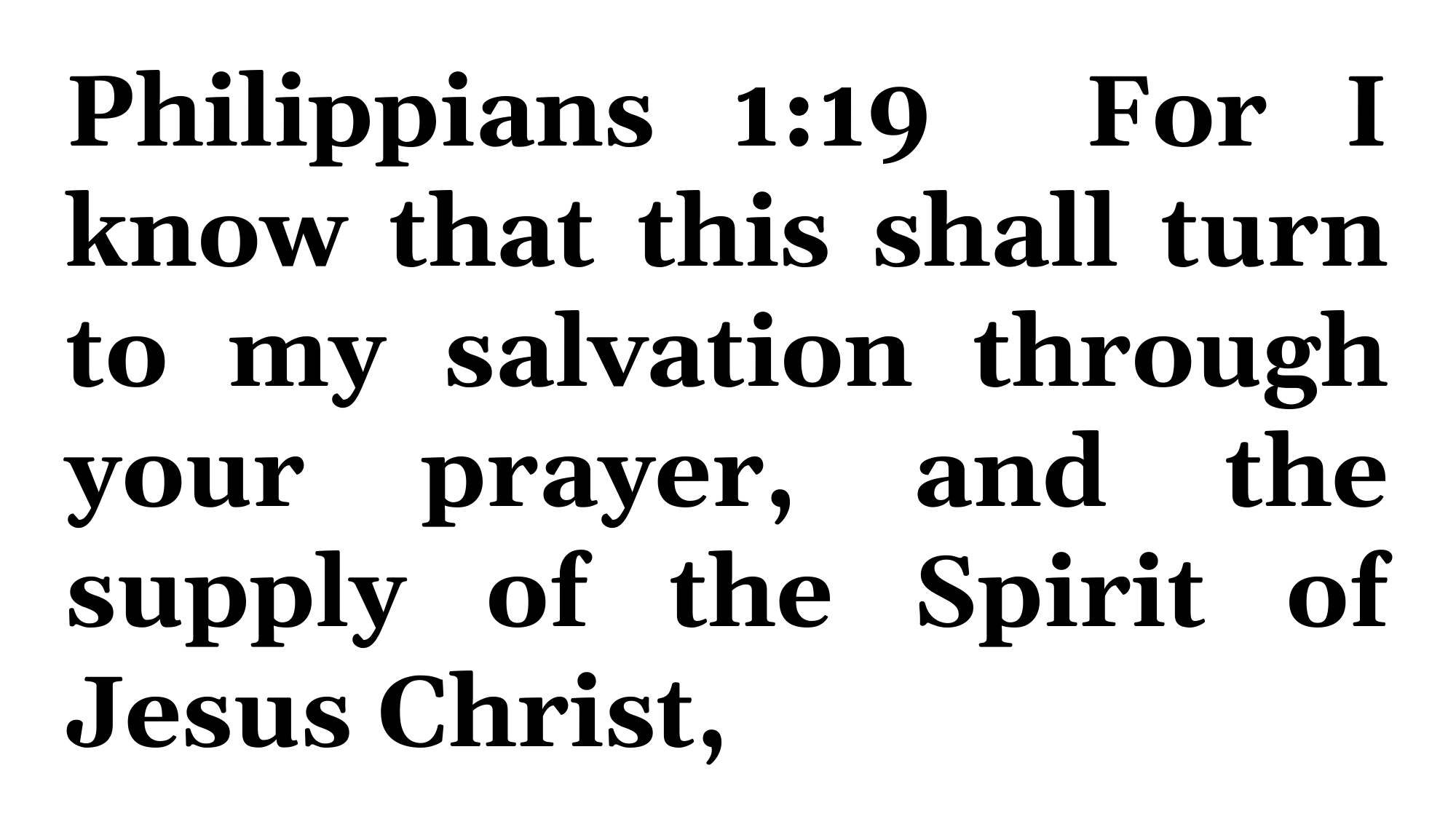

Philippians 1:19  For I know that this shall turn to my salvation through your prayer, and the supply of the Spirit of Jesus Christ,